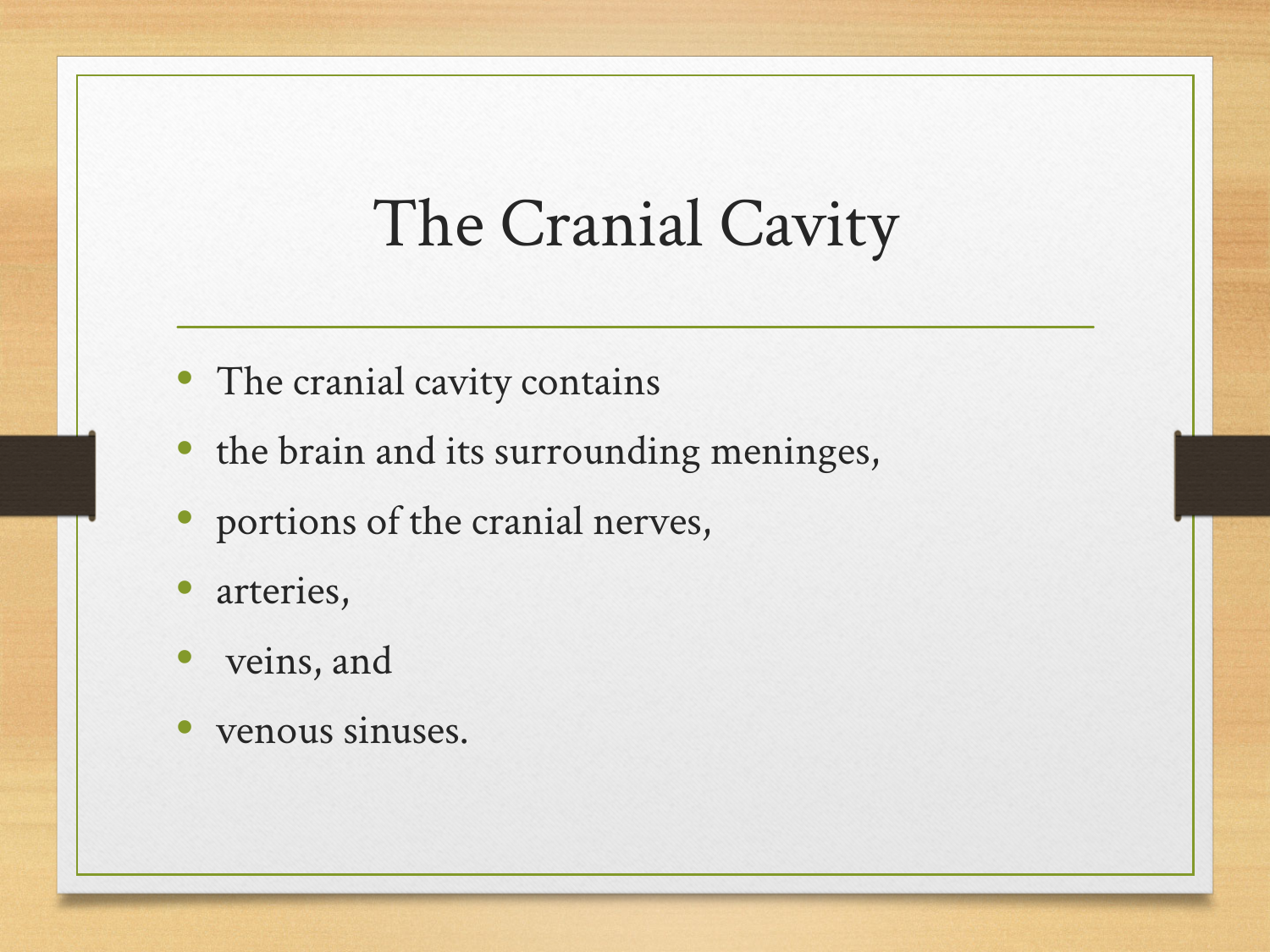

# The Cranial Cavity
The cranial cavity contains
the brain and its surrounding meninges,
portions of the cranial nerves,
arteries,
 veins, and
venous sinuses.